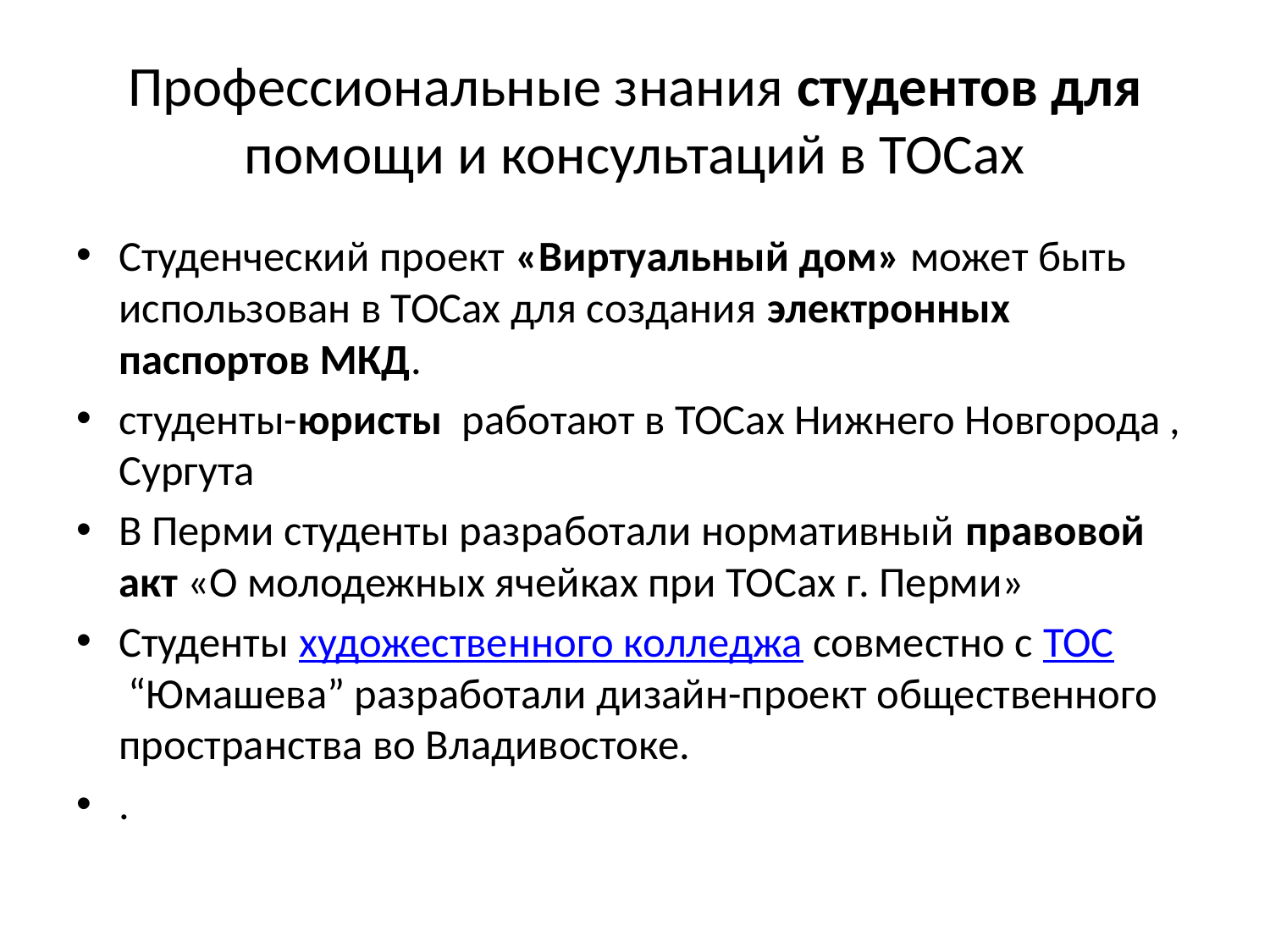

# Профессиональные знания студентов для помощи и консультаций в ТОСах
Студенческий проект «Виртуальный дом» может быть использован в ТОСах для создания электронных паспортов МКД.
студенты-юристы  работают в ТОСах Нижнего Новгорода , Сургута
В Перми студенты разработали нормативный правовой акт «О молодежных ячейках при ТОСах г. Перми»
Студенты художественного колледжа совместно с ТОС “Юмашева” разработали дизайн-проект общественного пространства во Владивостоке.
.